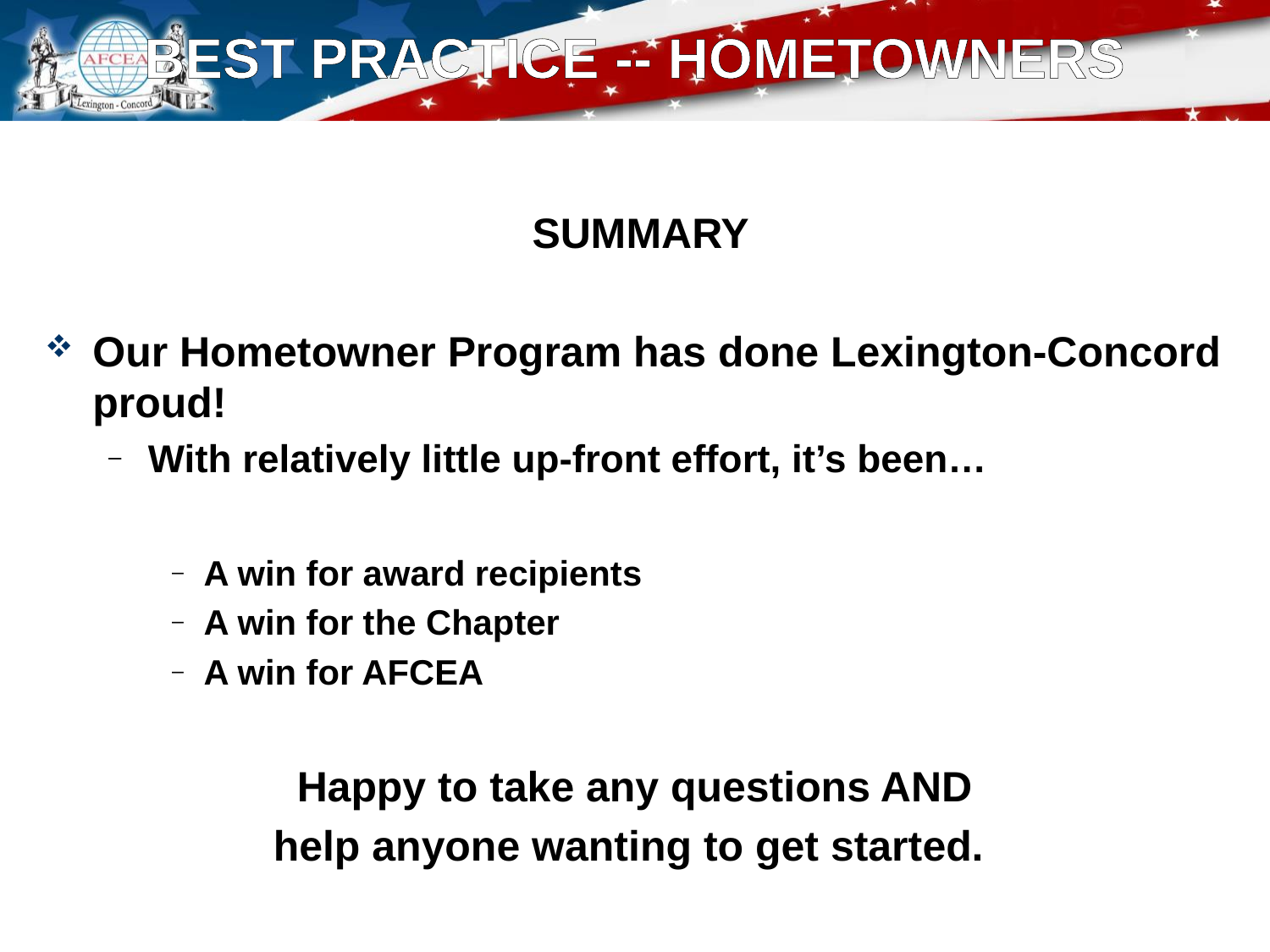

# Best Practice -- Hometowners

SUMMARY

Our Hometowner Program has done Lexington-Concord proud!
With relatively little up-front effort, it’s been…

A win for award recipients
A win for the Chapter
A win for AFCEA

Happy to take any questions AND
help anyone wanting to get started.